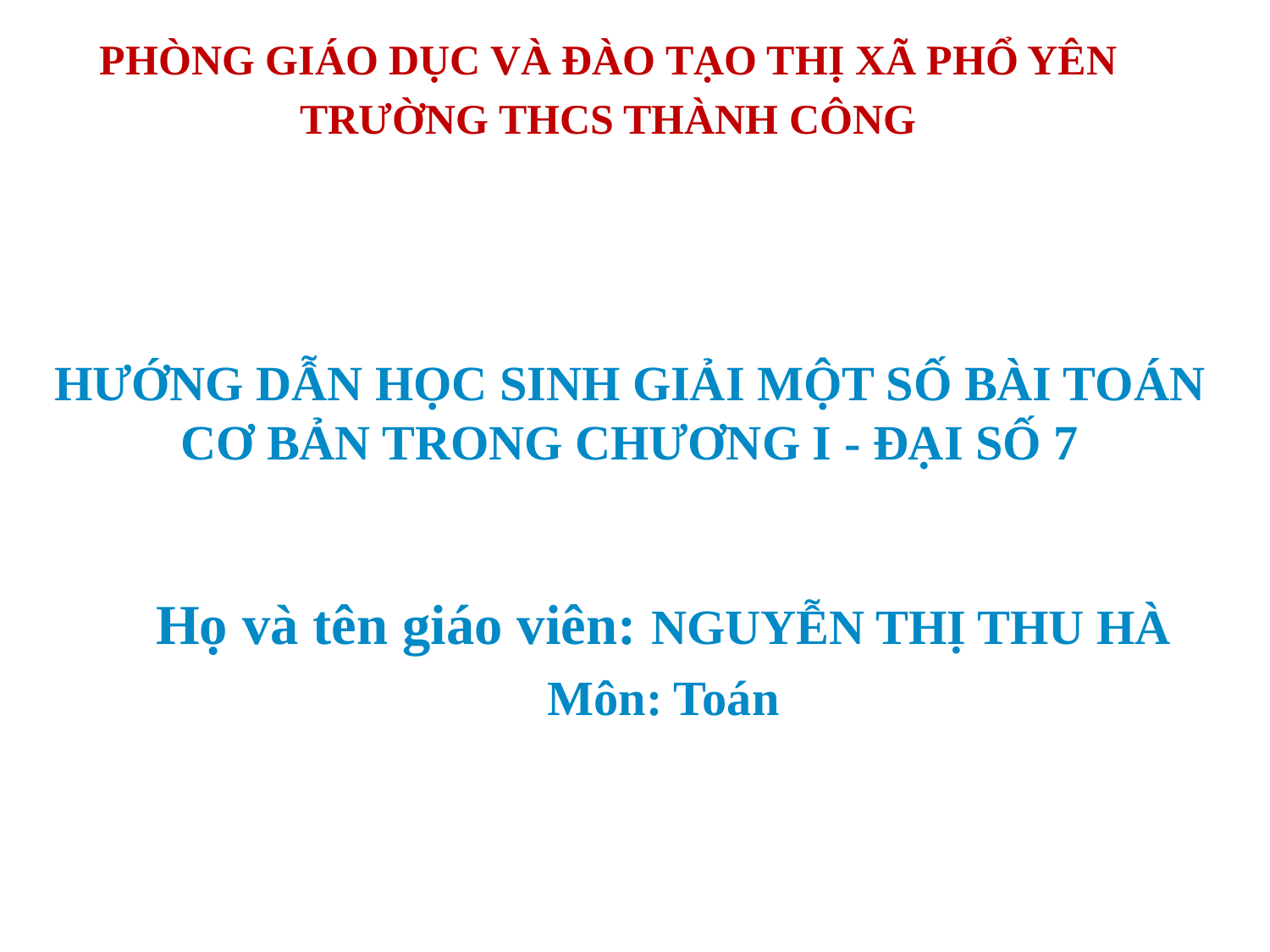

PHÒNG GIÁO DỤC VÀ ĐÀO TẠO THỊ XÃ PHỔ YÊN
TRƯỜNG THCS THÀNH CÔNG
HƯỚNG DẪN HỌC SINH GIẢI MỘT SỐ BÀI TOÁN CƠ BẢN TRONG CHƯƠNG I - ĐẠI SỐ 7
Họ và tên giáo viên: NGUYỄN THỊ THU HÀ
Môn: Toán